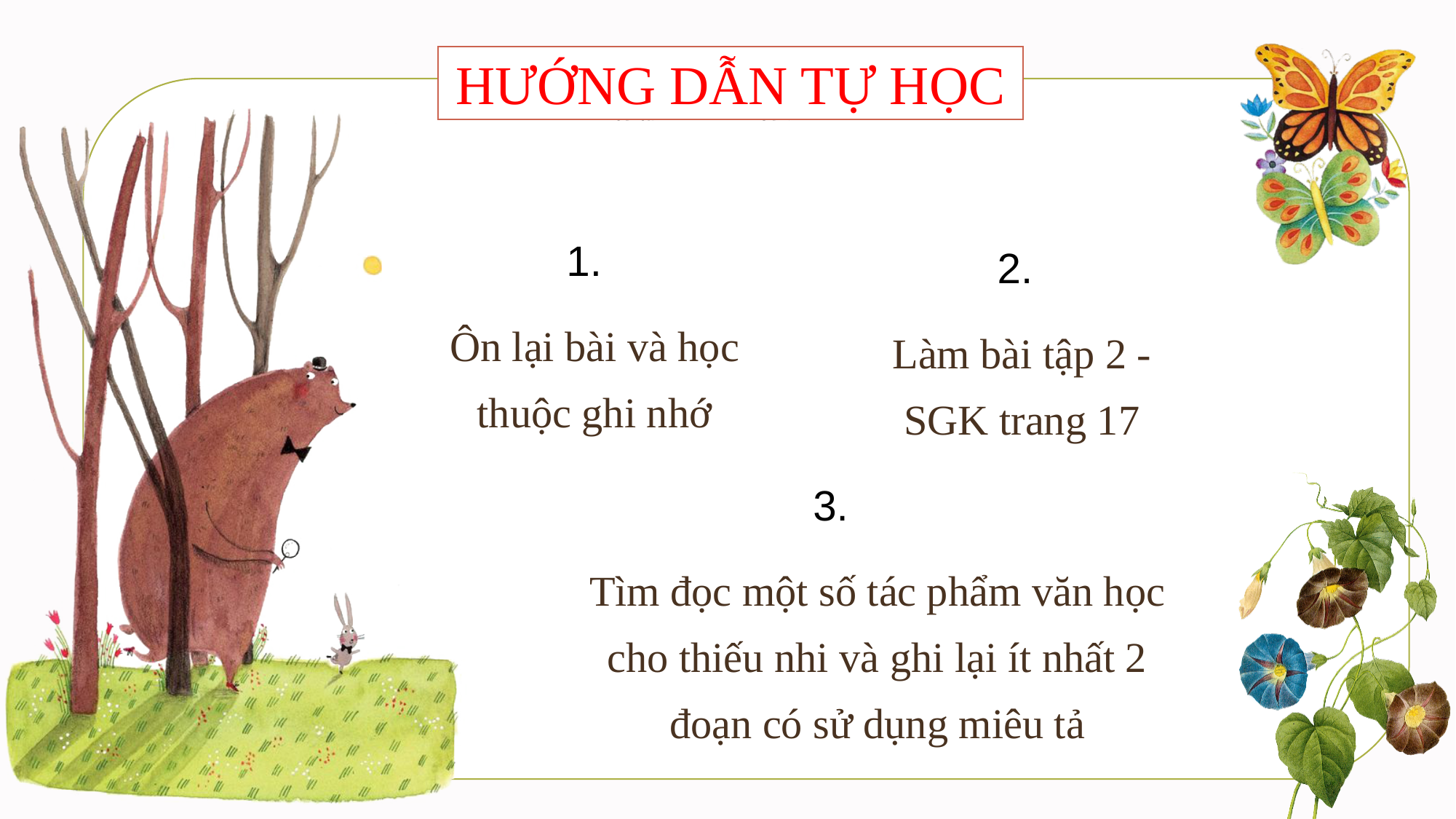

HƯỚNG DẪN TỰ HỌC
1.
Ôn lại bài và học thuộc ghi nhớ
2.
Làm bài tập 2 -SGK trang 17
3.
Tìm đọc một số tác phẩm văn học cho thiếu nhi và ghi lại ít nhất 2 đoạn có sử dụng miêu tả